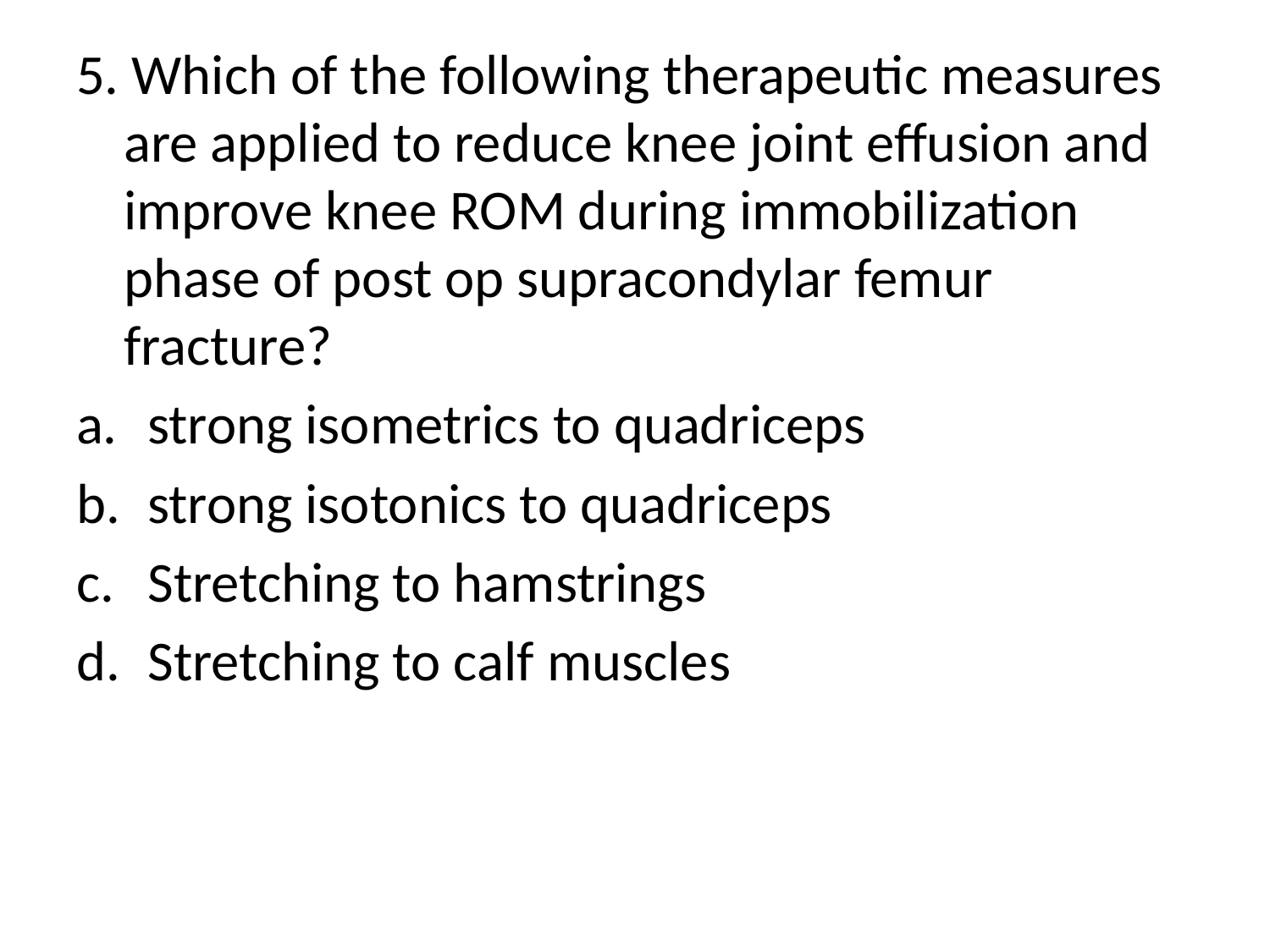

5. Which of the following therapeutic measures are applied to reduce knee joint effusion and improve knee ROM during immobilization phase of post op supracondylar femur fracture?
strong isometrics to quadriceps
strong isotonics to quadriceps
Stretching to hamstrings
Stretching to calf muscles